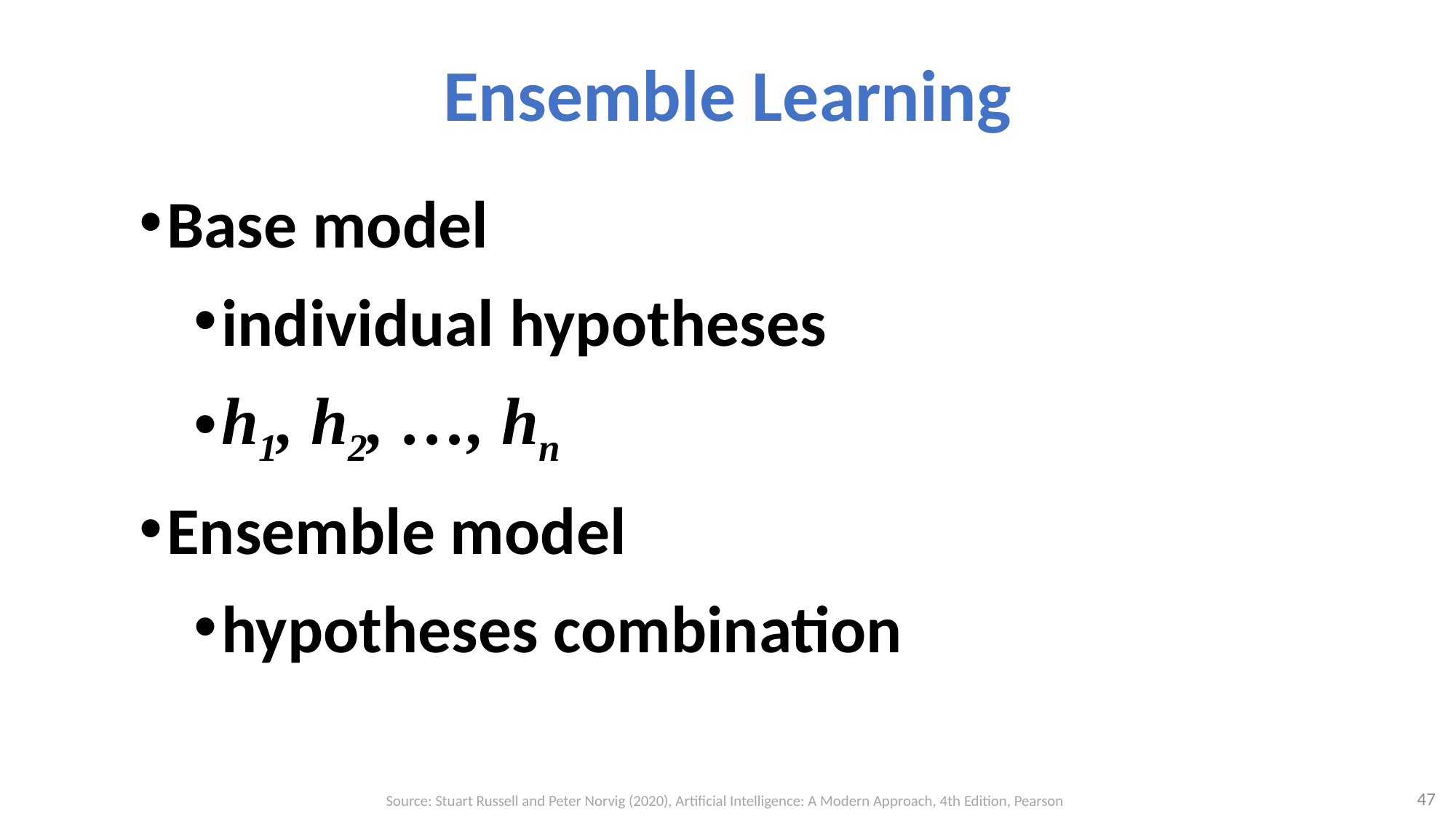

# Ensemble Learning
Base model
individual hypotheses
h1, h2, …, hn
Ensemble model
hypotheses combination
47
Source: Stuart Russell and Peter Norvig (2020), Artificial Intelligence: A Modern Approach, 4th Edition, Pearson